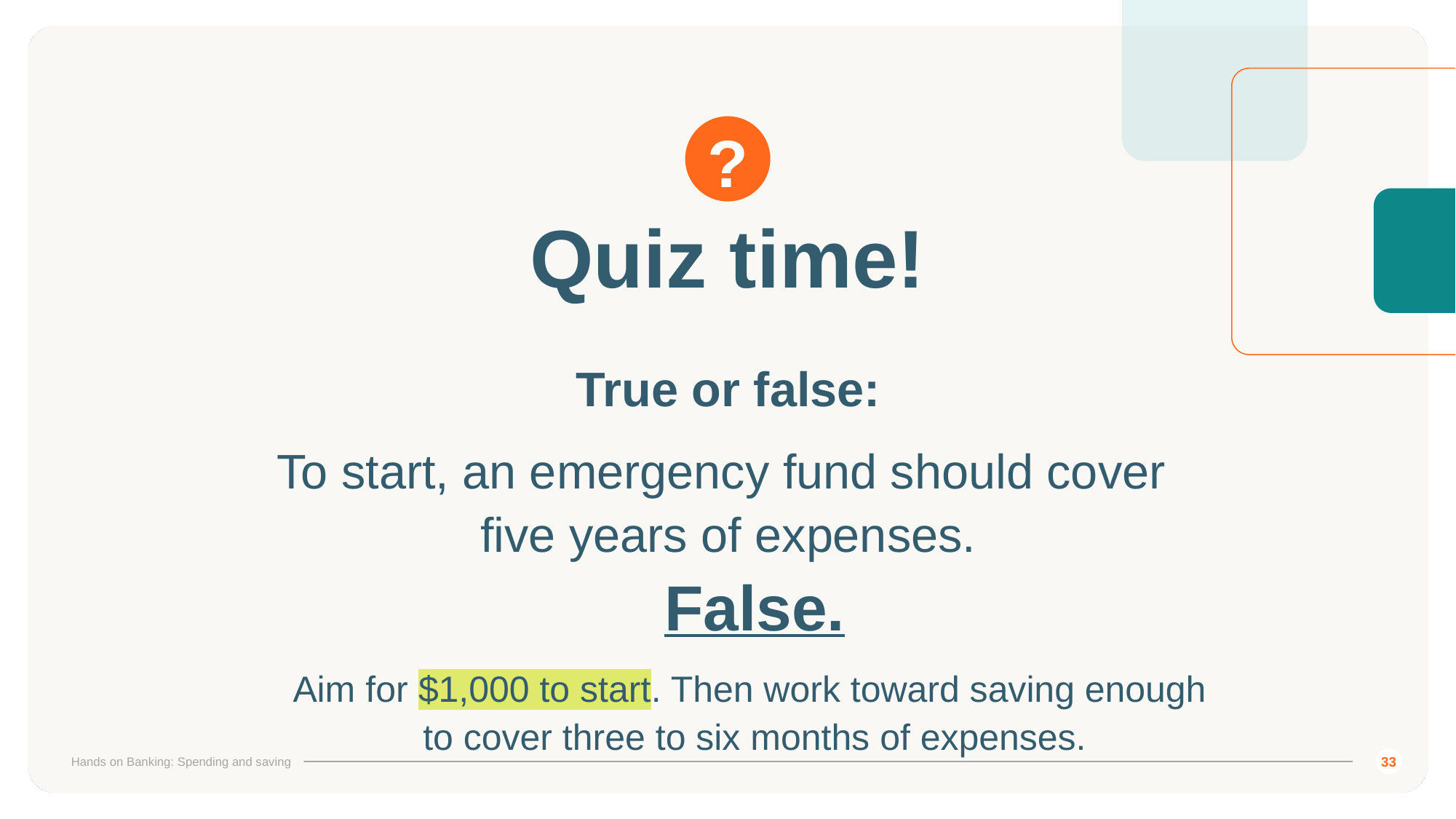

# Quiz time!
True or false:
To start, an emergency fund should cover
five years of expenses.

False.
Aim for $1,000 to start. Then work toward saving enough
to cover three to six months of expenses.